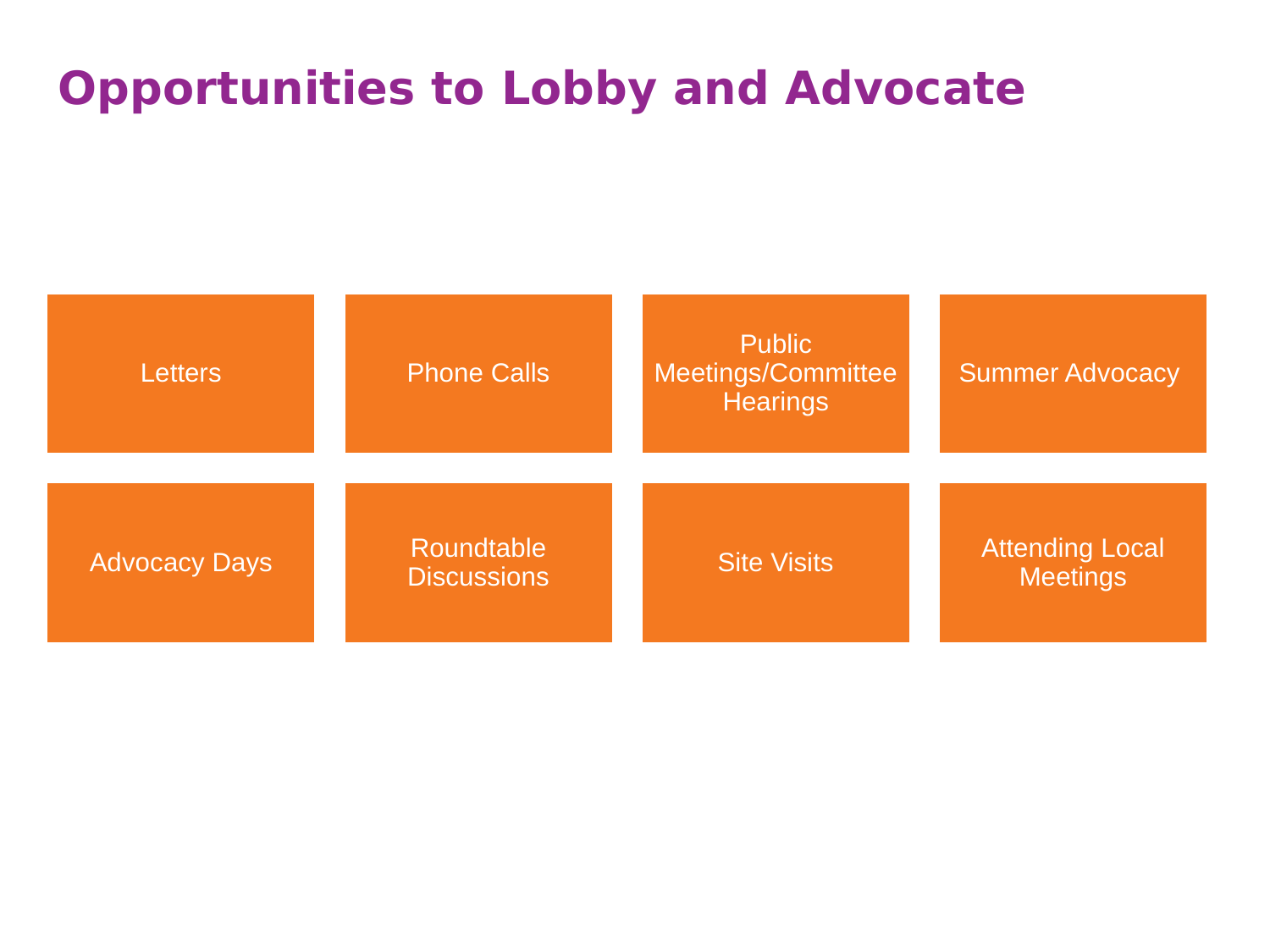

# Opportunities to Lobby and Advocate
Letters
Phone Calls
Public Meetings/Committee Hearings
Summer Advocacy
Advocacy Days
Roundtable Discussions
Site Visits
Attending Local Meetings